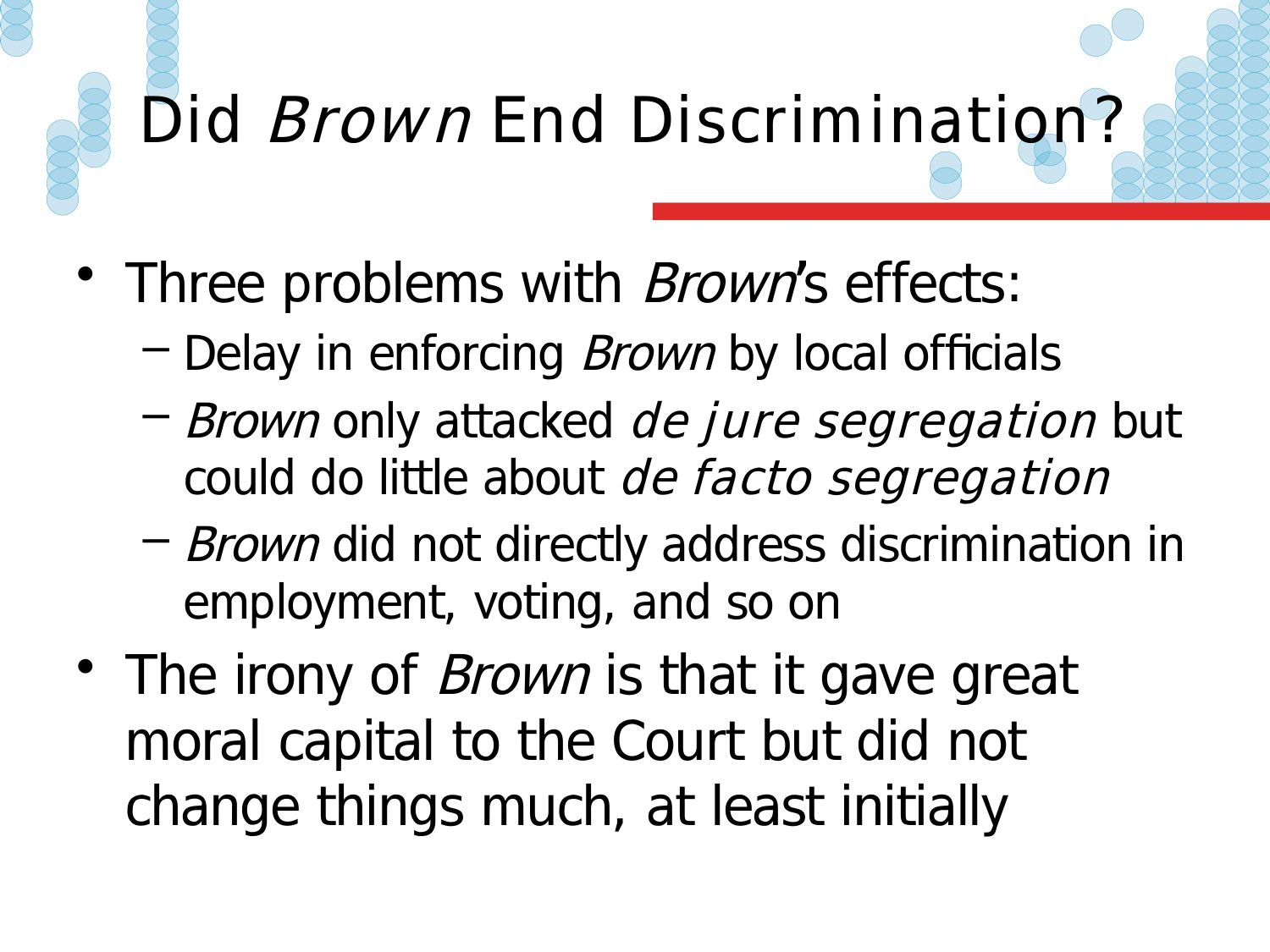

# Did Brown End Discrimination?
Three problems with Brown’s effects:
Delay in enforcing Brown by local officials
Brown only attacked de jure segregation but could do little about de facto segregation
Brown did not directly address discrimination in employment, voting, and so on
The irony of Brown is that it gave great moral capital to the Court but did not change things much, at least initially